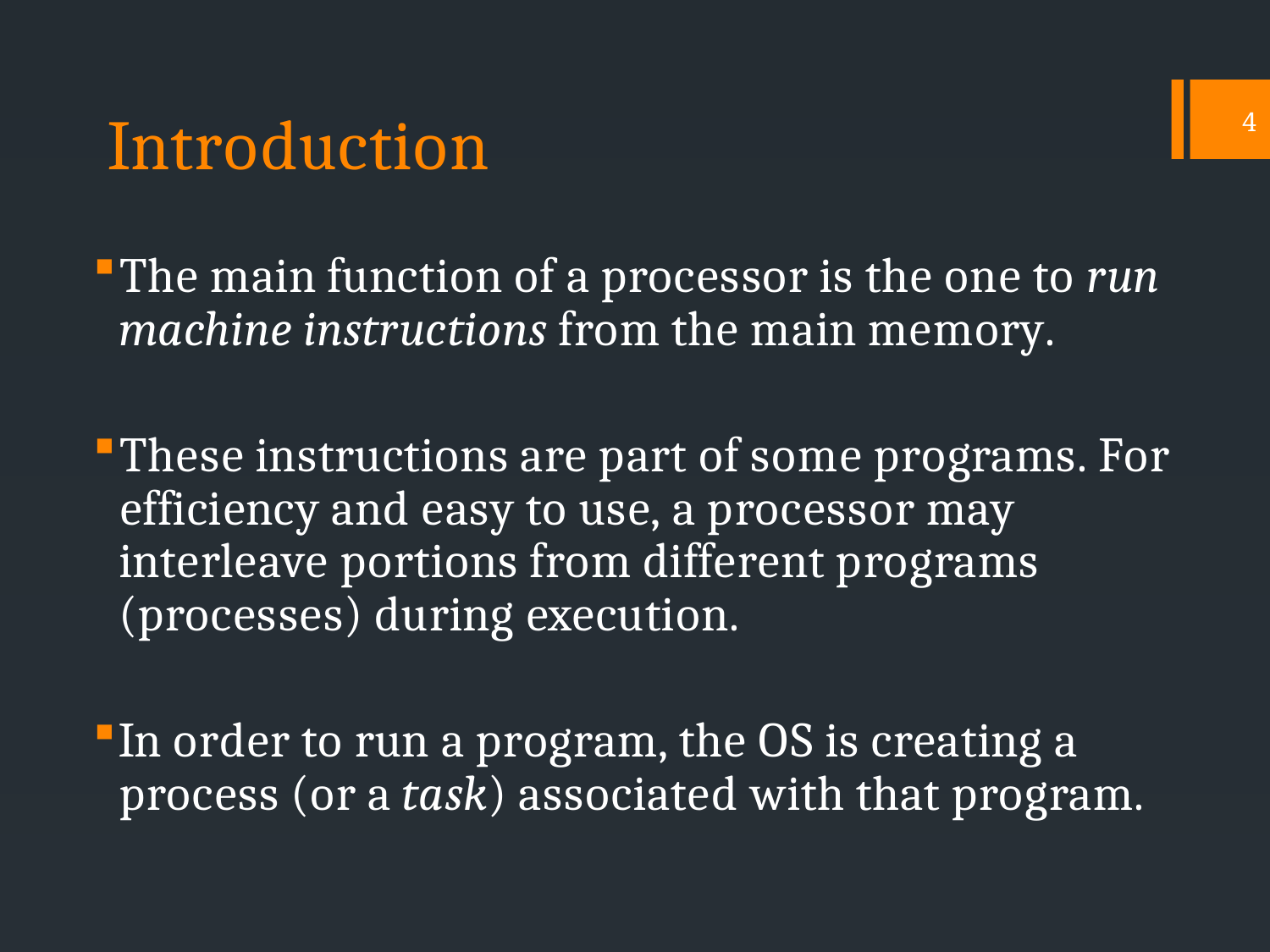

# Introduction
4
The main function of a processor is the one to run machine instructions from the main memory.

These instructions are part of some programs. For efficiency and easy to use, a processor may interleave portions from different programs  (processes) during execution.

In order to run a program, the OS is creating a process (or a task) associated with that program.